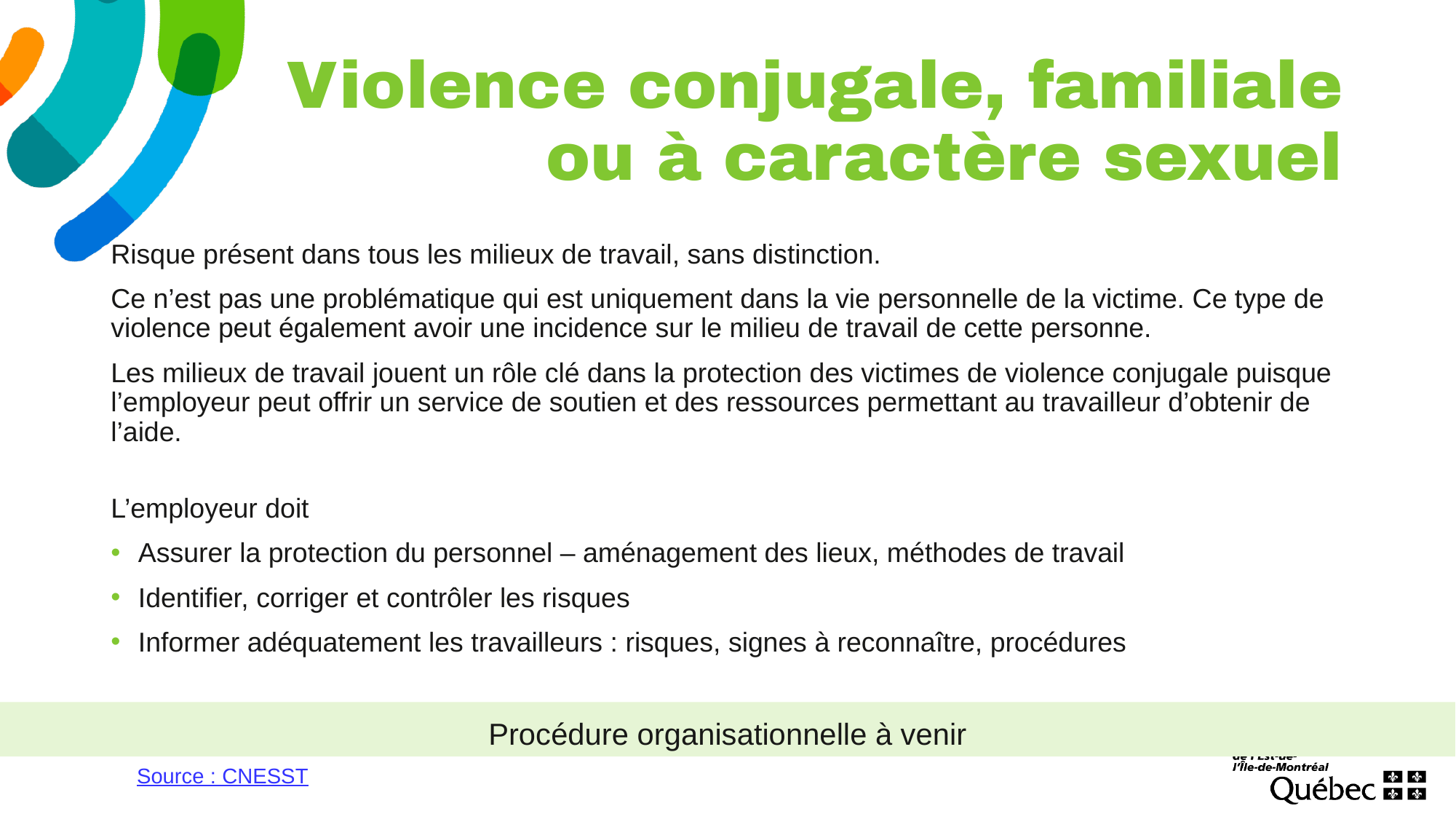

# Violence conjugale, familiale ou à caractère sexuel
Risque présent dans tous les milieux de travail, sans distinction.
Ce n’est pas une problématique qui est uniquement dans la vie personnelle de la victime. Ce type de violence peut également avoir une incidence sur le milieu de travail de cette personne.
Les milieux de travail jouent un rôle clé dans la protection des victimes de violence conjugale puisque l’employeur peut offrir un service de soutien et des ressources permettant au travailleur d’obtenir de l’aide.

L’employeur doit
Assurer la protection du personnel – aménagement des lieux, méthodes de travail
Identifier, corriger et contrôler les risques
Informer adéquatement les travailleurs : risques, signes à reconnaître, procédures

Procédure organisationnelle à venir
Source : CNESST